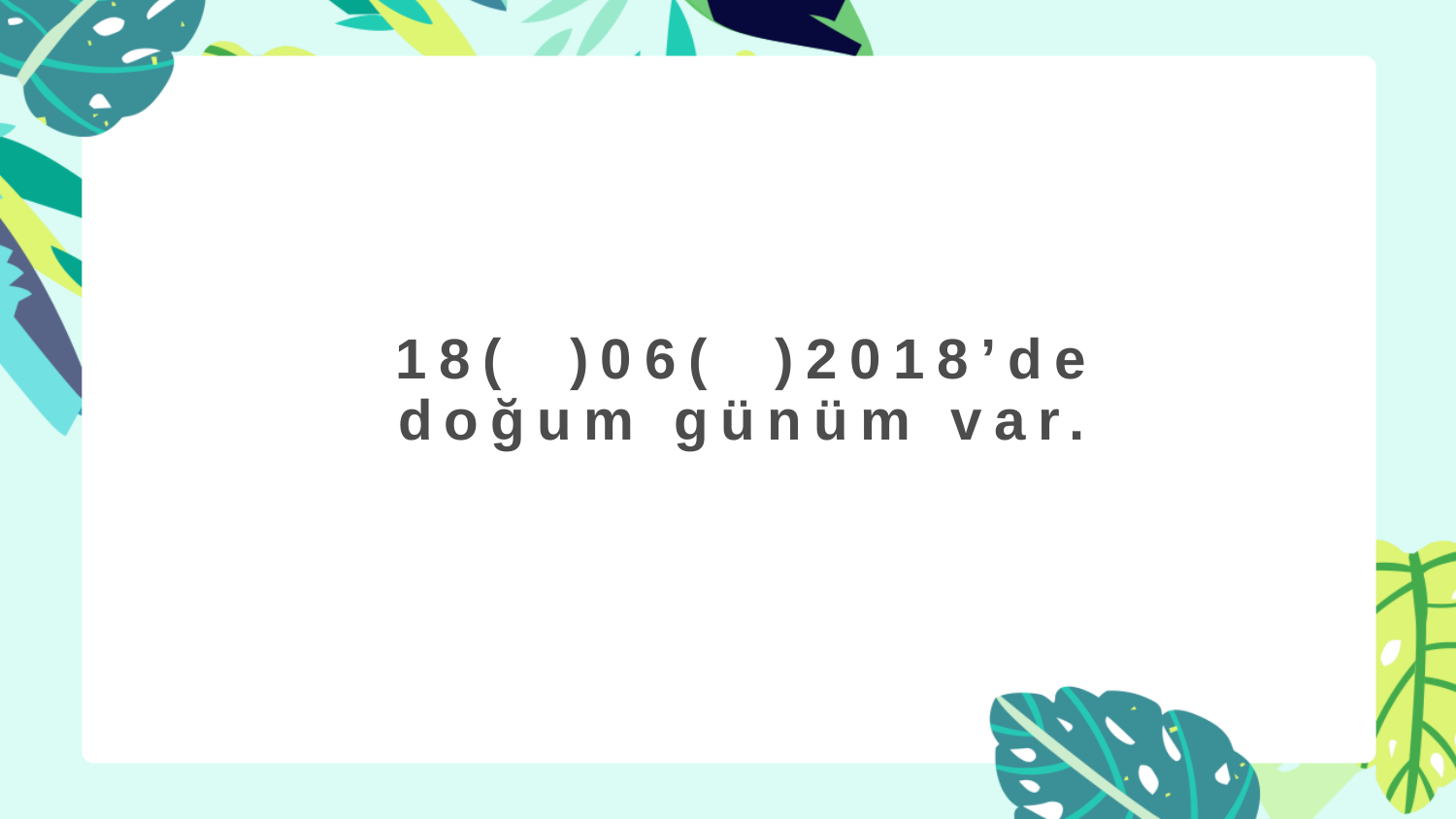

# 18(  )06(  )2018’de doğum günüm var.